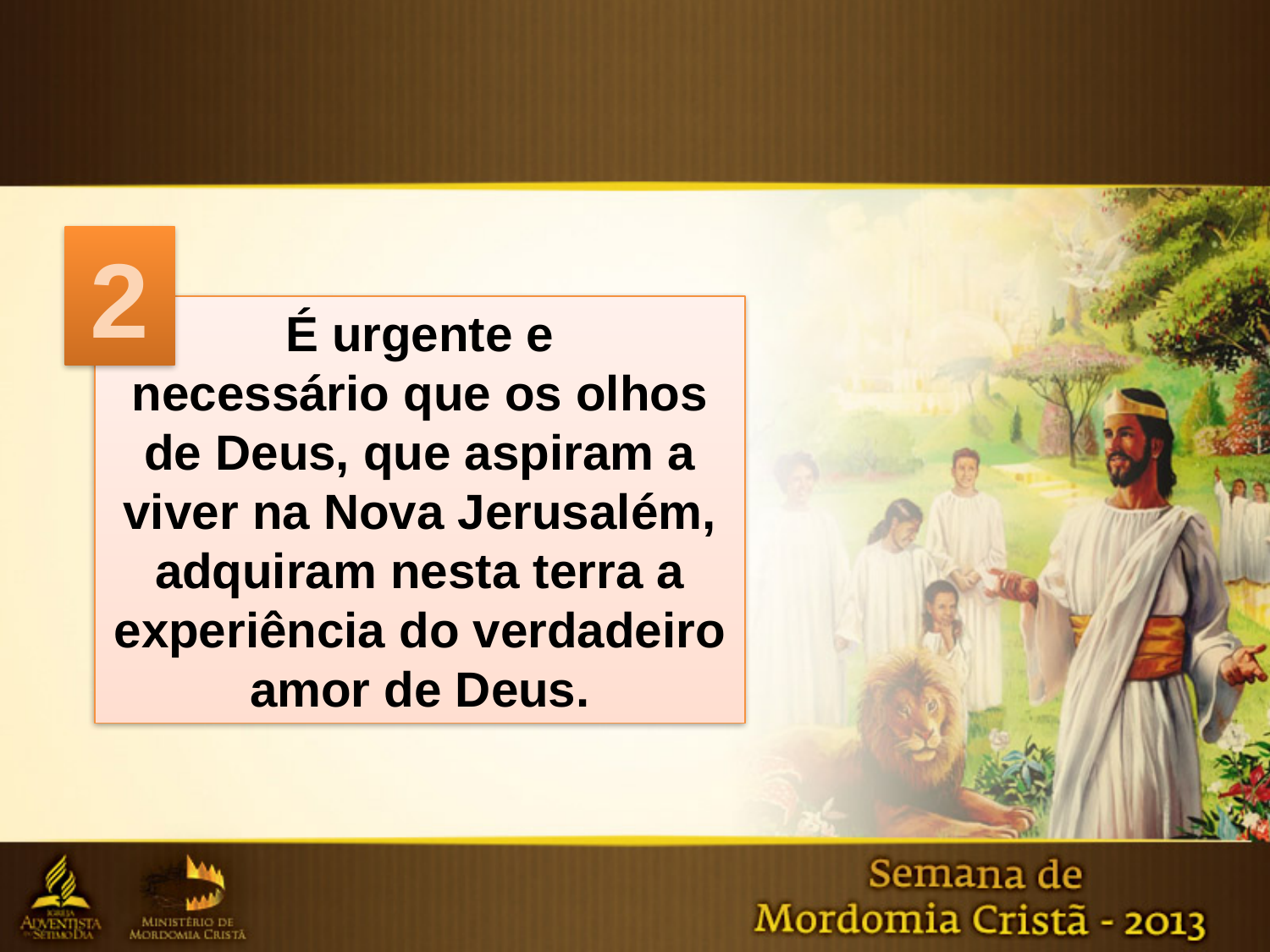

2
É urgente e
necessário que os olhos de Deus, que aspiram a viver na Nova Jerusalém, adquiram nesta terra a experiência do verdadeiro amor de Deus.